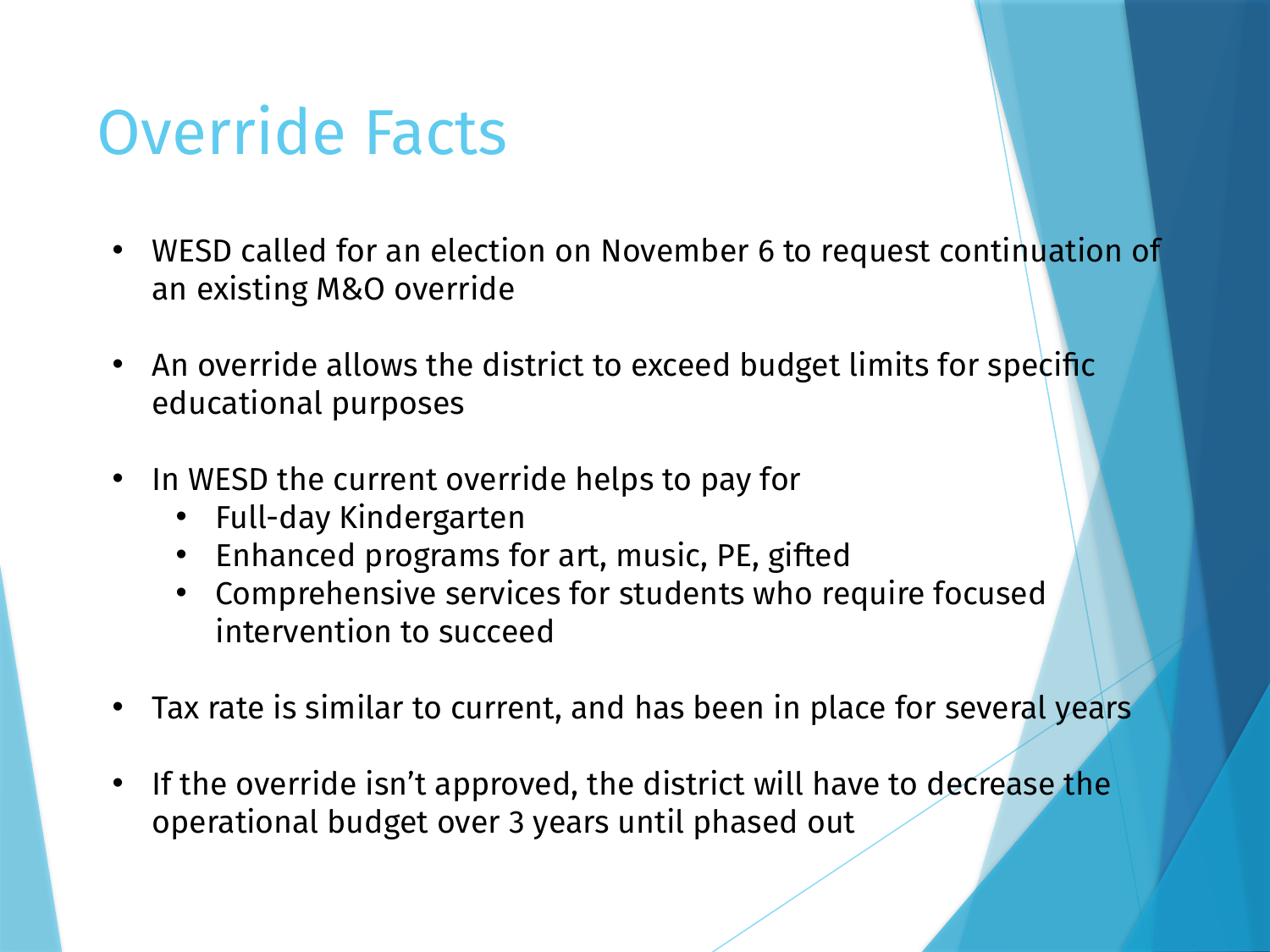

# Override Facts
WESD called for an election on November 6 to request continuation of an existing M&O override
An override allows the district to exceed budget limits for specific educational purposes
In WESD the current override helps to pay for
Full-day Kindergarten
Enhanced programs for art, music, PE, gifted
Comprehensive services for students who require focused intervention to succeed
Tax rate is similar to current, and has been in place for several years
If the override isn’t approved, the district will have to decrease the operational budget over 3 years until phased out